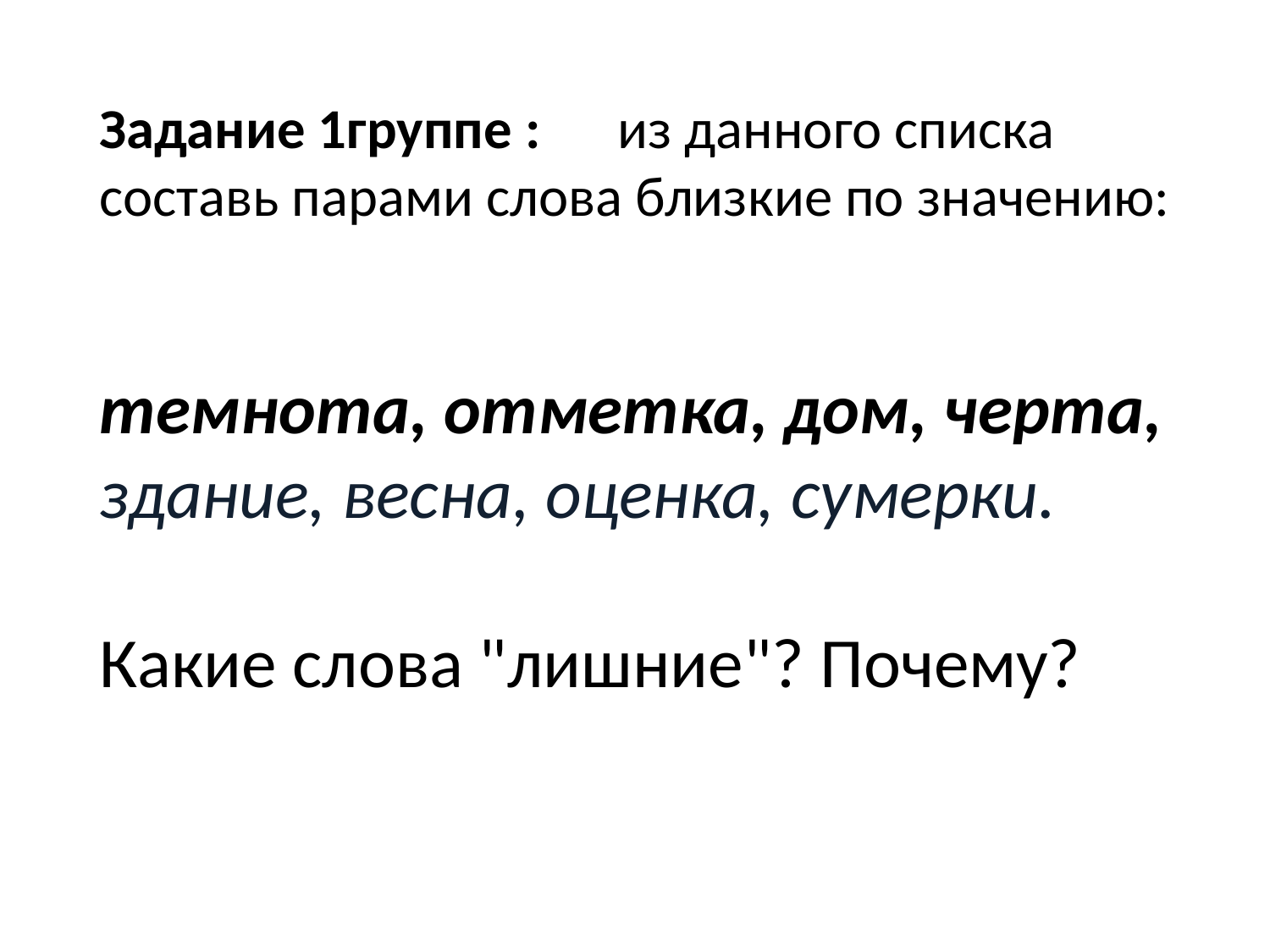

Задание 1группе :      из данного списка составь парами слова близкие по значению:

темнота, отметка, дом, черта,
здание, весна, оценка, сумерки.

Какие слова "лишние"? Почему?